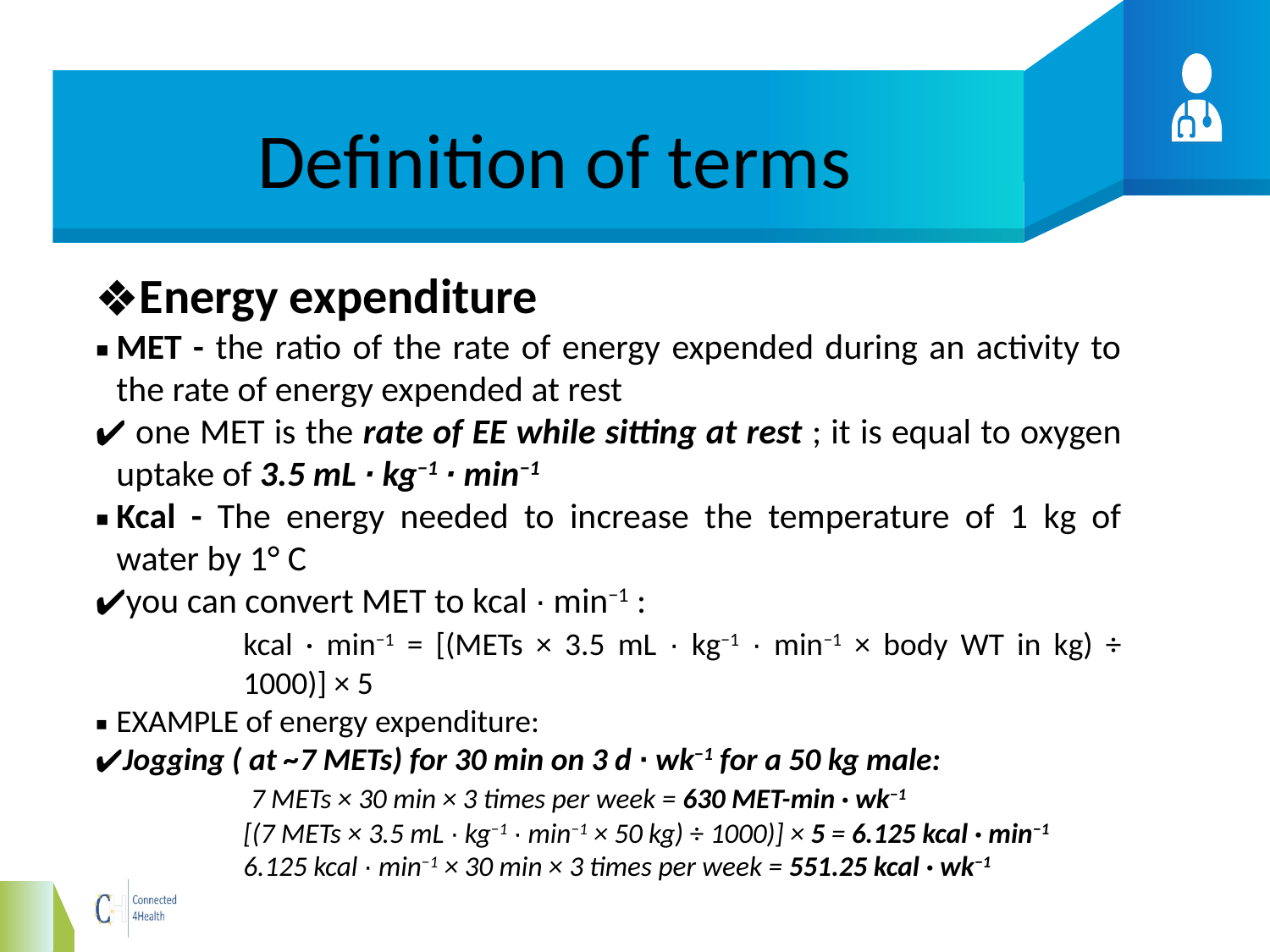

# Definition of terms
Energy expenditure
MET - the ratio of the rate of energy expended during an activity to the rate of energy expended at rest
 one MET is the rate of EE while sitting at rest ; it is equal to oxygen uptake of 3.5 mL ∙ kg−1 ∙ min−1
Kcal - The energy needed to increase the temperature of 1 kg of water by 1° C
you can convert MET to kcal ∙ min−1 :
	kcal · min−1 = [(METs × 3.5 mL ∙ kg−1 ∙ min−1 × body WT in kg) ÷ 	1000)] × 5
EXAMPLE of energy expenditure:
Jogging ( at ~7 METs) for 30 min on 3 d ∙ wk−1 for a 50 kg male:
	 7 METs × 30 min × 3 times per week = 630 MET-min · wk−1
	[(7 METs × 3.5 mL ∙ kg−1 ∙ min−1 × 50 kg) ÷ 1000)] × 5 = 6.125 kcal · min−1
	6.125 kcal ∙ min−1 × 30 min × 3 times per week = 551.25 kcal · wk−1